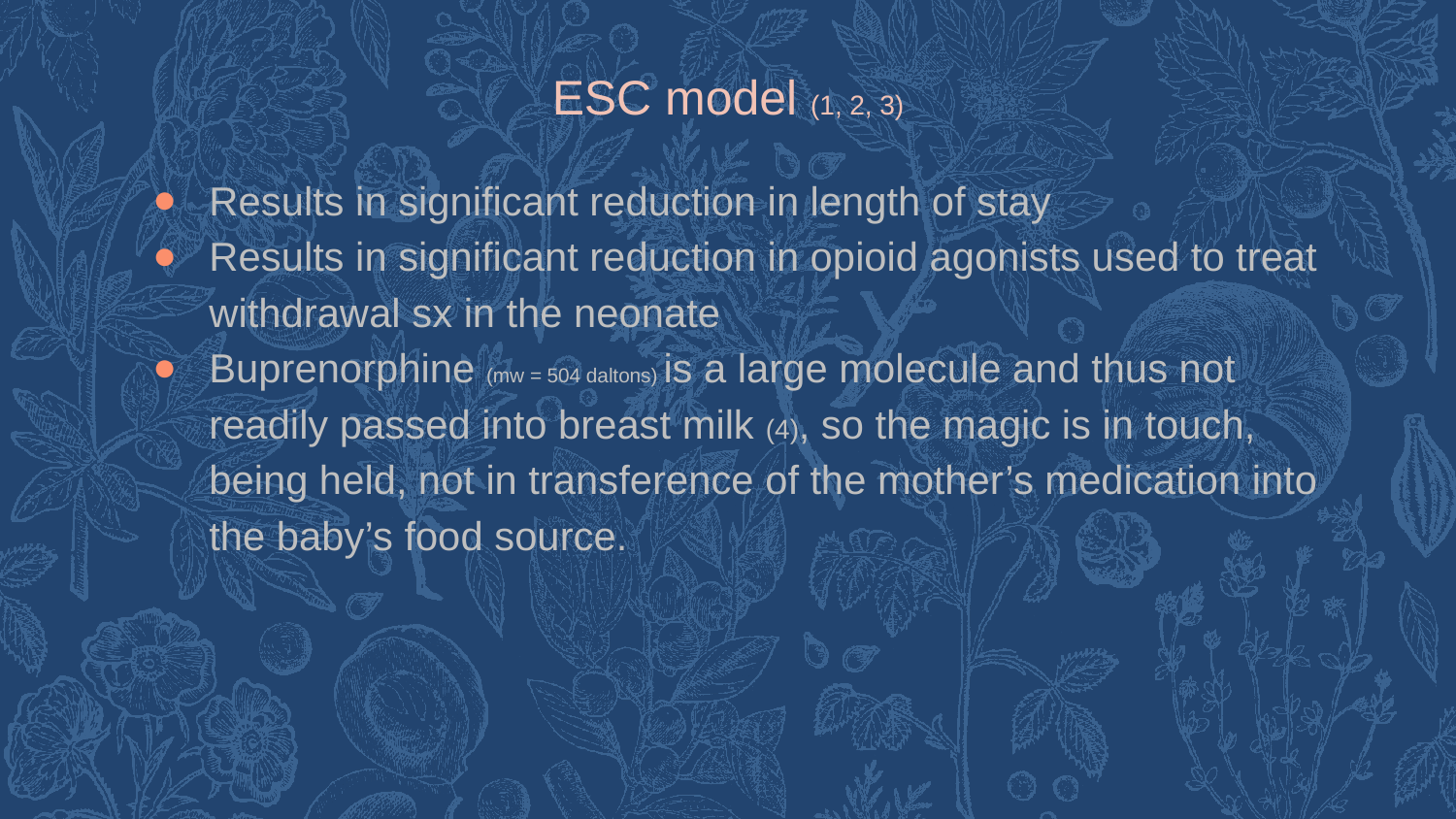

ESC model (1, 2, 3)
Results in significant reduction in length of stay
Results in significant reduction in opioid agonists used to treat withdrawal sx in the neonate
Buprenorphine (mw = 504 daltons) is a large molecule and thus not readily passed into breast milk (4), so the magic is in touch, being held, not in transference of the mother’s medication into the baby’s food source.